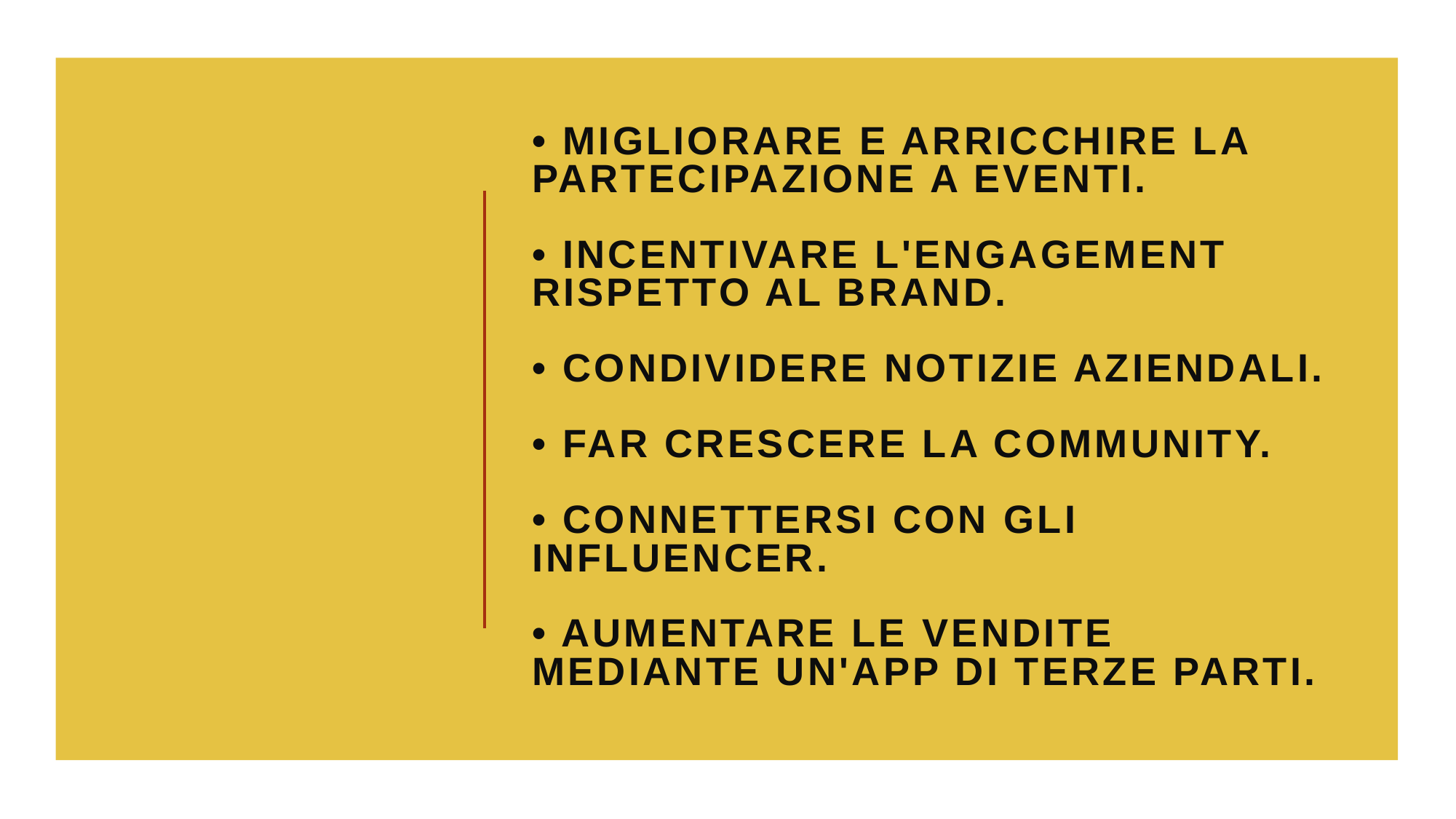

# • Migliorare e arricchire la partecipazione a eventi. • Incentivare l'engagement rispetto al brand. • Condividere notizie aziendali. • Far crescere la community. • Connettersi con gli influencer. • Aumentare le vendite mediante un'app di terze parti.